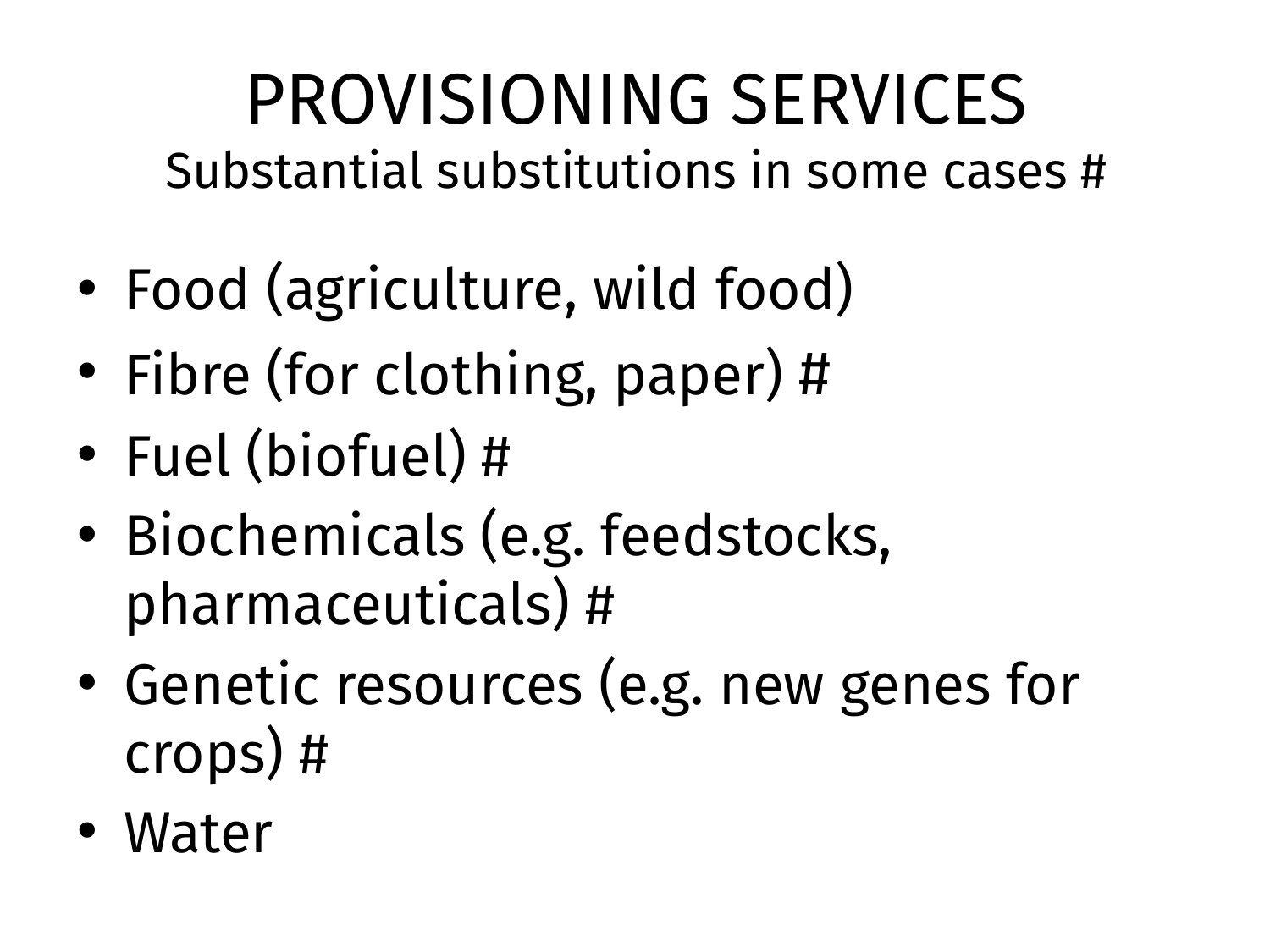

# PROVISIONING SERVICES Substantial substitutions in some cases #
Food (agriculture, wild food)
Fibre (for clothing, paper) #
Fuel (biofuel) #
Biochemicals (e.g. feedstocks, pharmaceuticals) #
Genetic resources (e.g. new genes for crops) #
Water